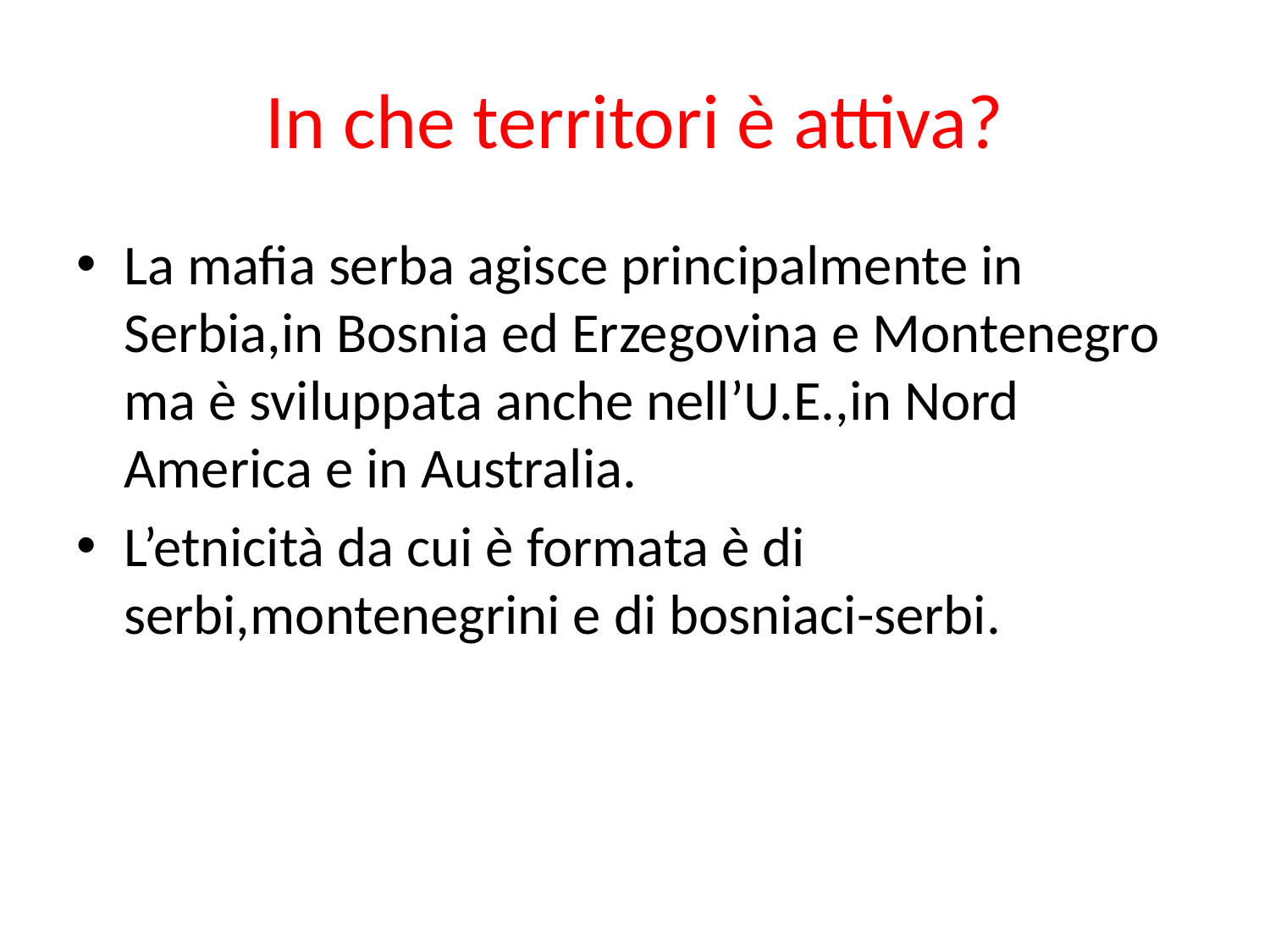

# In che territori è attiva?
La mafia serba agisce principalmente in Serbia,in Bosnia ed Erzegovina e Montenegro ma è sviluppata anche nell’U.E.,in Nord America e in Australia.
L’etnicità da cui è formata è di serbi,montenegrini e di bosniaci-serbi.